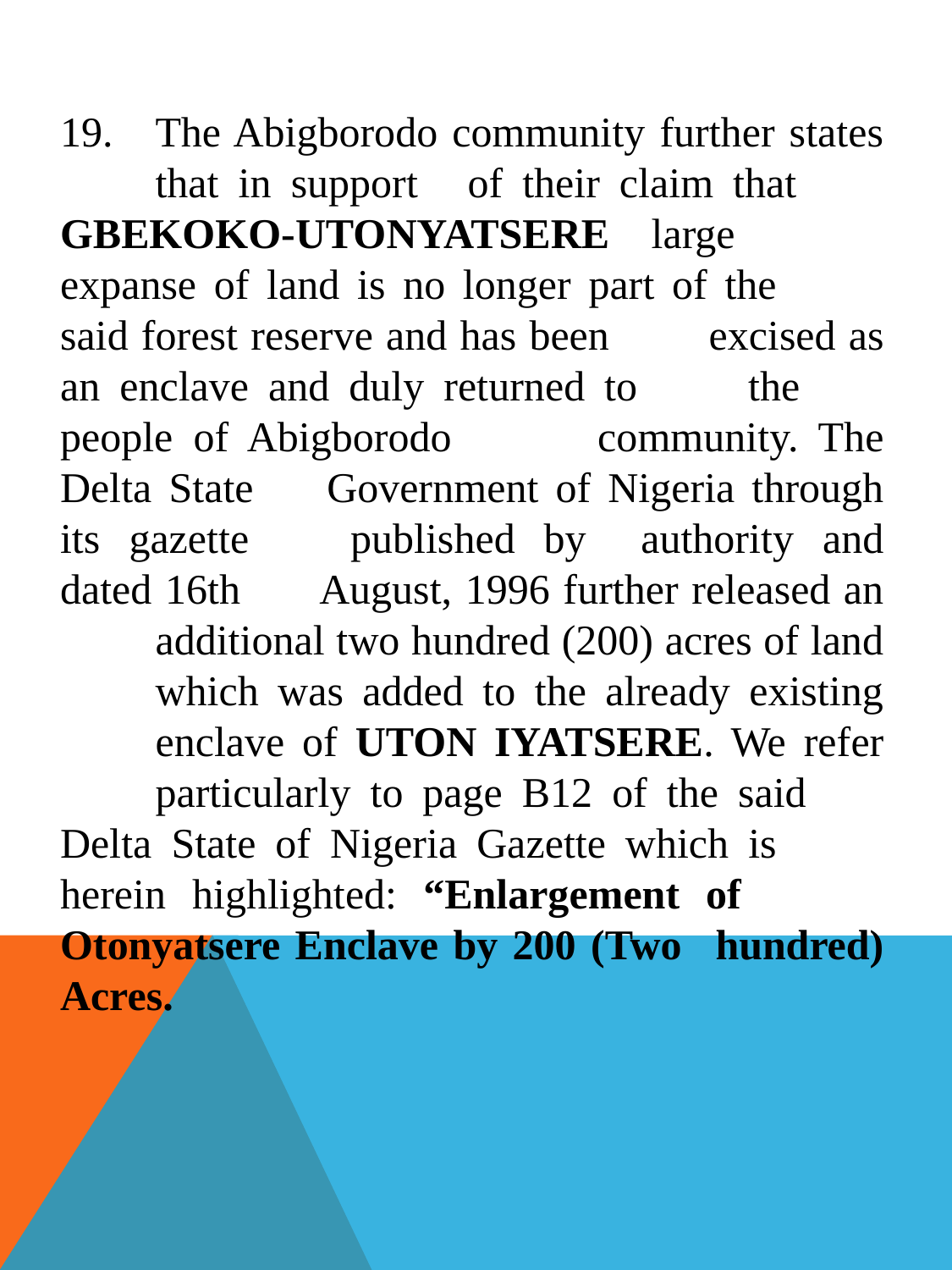

19.	The Abigborodo community further states 	that in support 	of their claim that 	GBEKOKO-UTONYATSERE large 	expanse of land is no longer part of the 	said forest reserve and has been 	excised as an enclave and duly returned to 	the 	people of Abigborodo 	community. The Delta State 	Government of Nigeria through its gazette 	published by 	authority and dated 16th 	August, 1996 further released an 	additional two hundred (200) acres of land 	which was added to the already existing 	enclave of UTON IYATSERE. We refer 	particularly to page B12 of the said 	Delta State of Nigeria Gazette which is 	herein highlighted: “Enlargement of 	Otonyatsere Enclave by 200 (Two 	hundred) Acres.